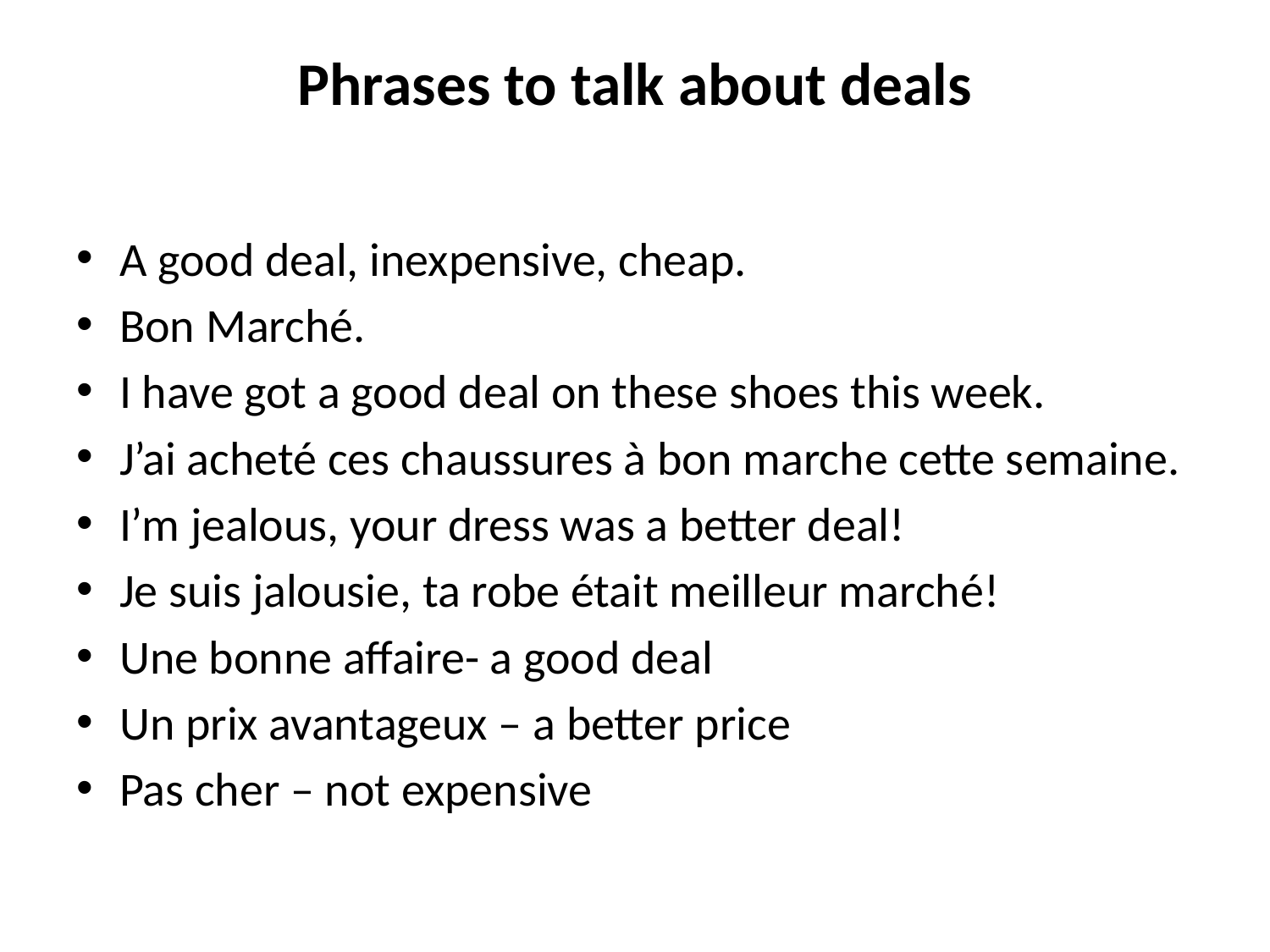

# Phrases to talk about deals
A good deal, inexpensive, cheap.
Bon Marché.
I have got a good deal on these shoes this week.
J’ai acheté ces chaussures à bon marche cette semaine.
I’m jealous, your dress was a better deal!
Je suis jalousie, ta robe était meilleur marché!
Une bonne affaire- a good deal
Un prix avantageux – a better price
Pas cher – not expensive